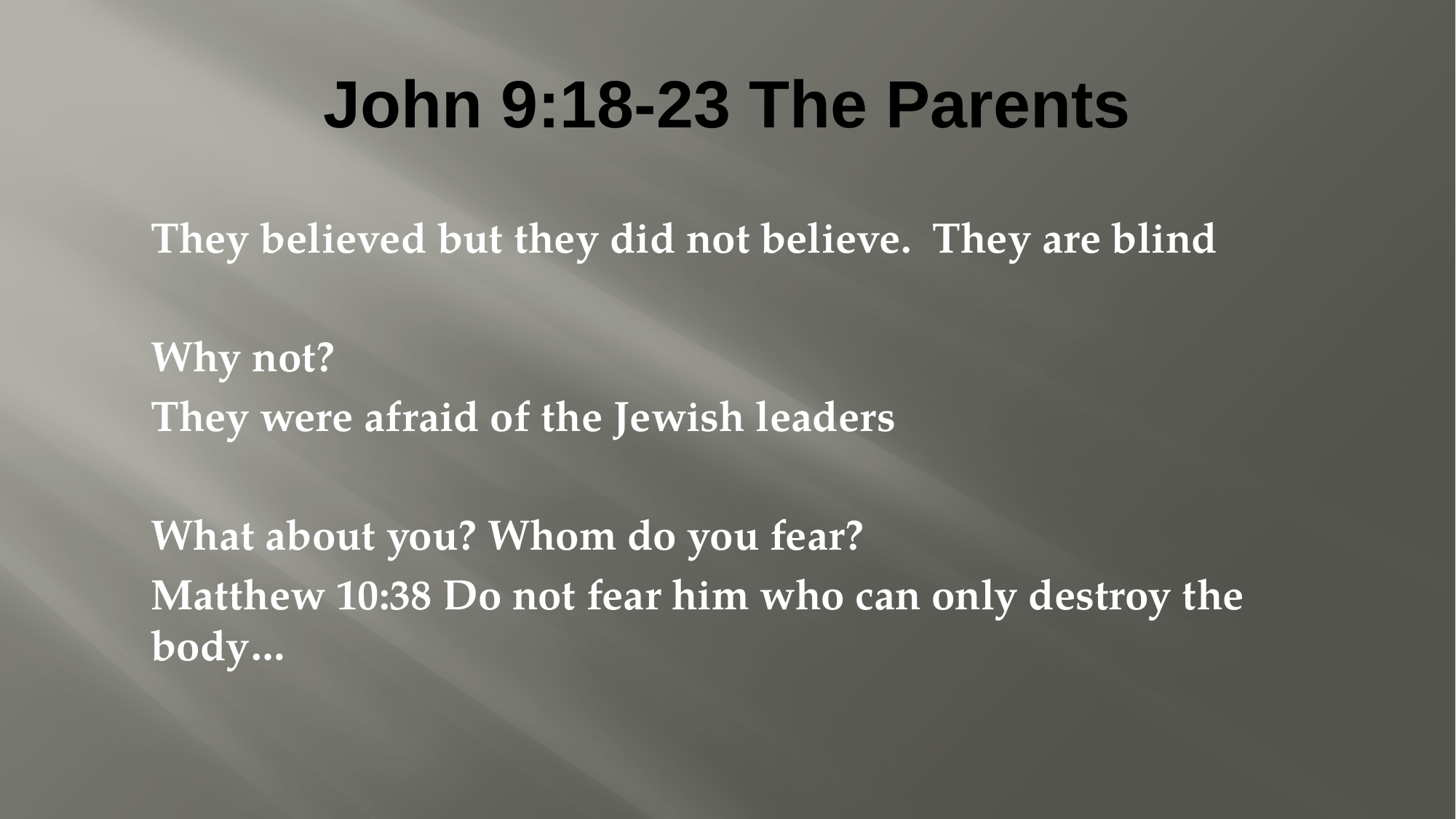

# John 9:18-23 The Parents
They believed but they did not believe.  They are blind

Why not?
They were afraid of the Jewish leaders

What about you? Whom do you fear?
Matthew 10:38 Do not fear him who can only destroy the body…